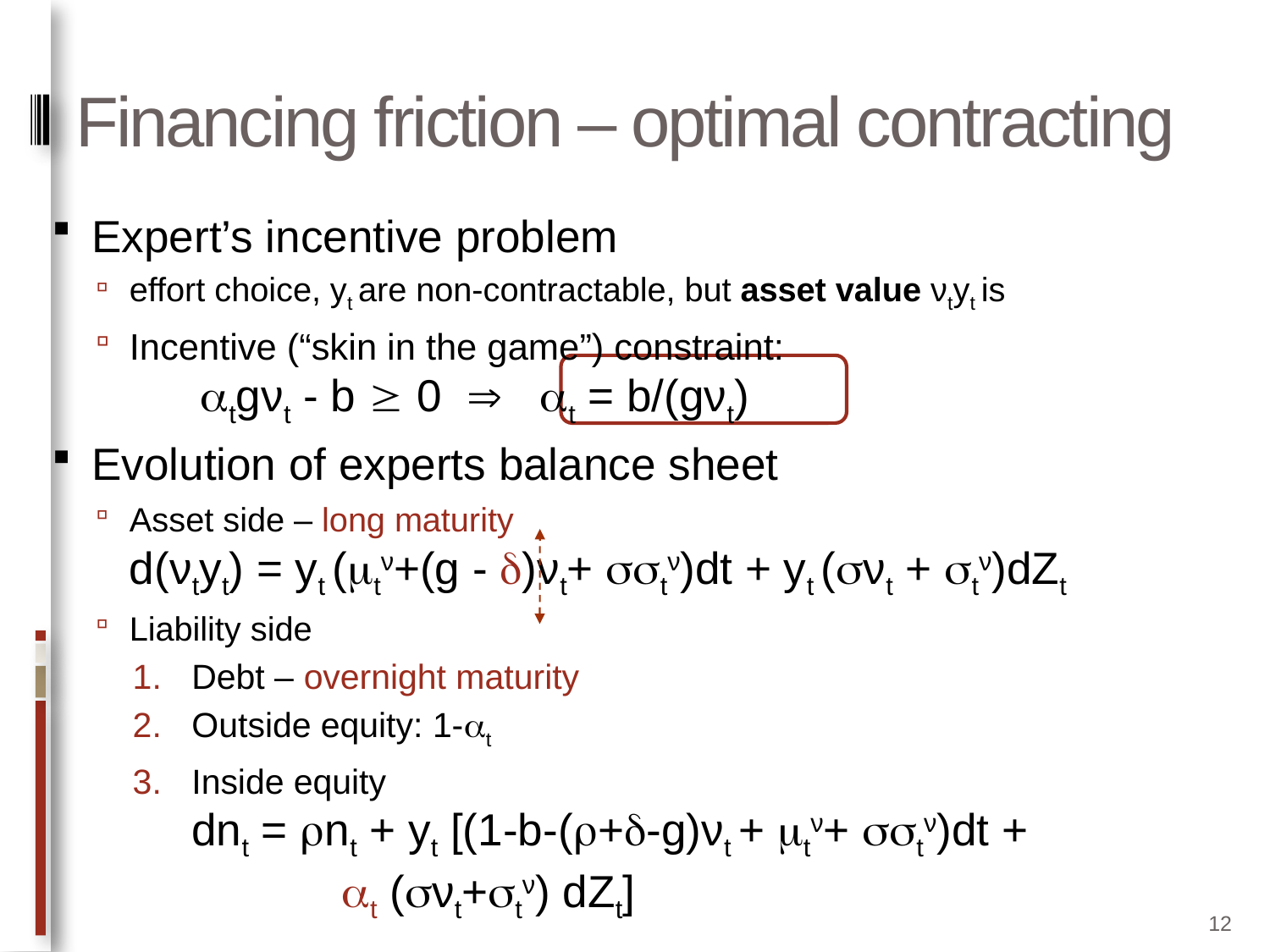

# Financing friction – optimal contracting
Expert’s incentive problem
effort choice, yt are non-contractable, but asset value νtyt is
Incentive (“skin in the game”) constraint:
       αtgνt - b ≥ 0  ⇒   αt = b/(gνt)
Evolution of experts balance sheet
Asset side – long maturity
d(νtyt) = yt (μtν+(g - δ)νt+ σσtν)dt + yt (σνt + σtν)dZt
Liability side
Debt – overnight maturity
Outside equity: 1-αt
Inside equity
dnt = ρnt + yt [(1-b-(ρ+δ-g)νt + μtν+ σσtν)dt +
            αt (σνt+σtν) dZt]

12